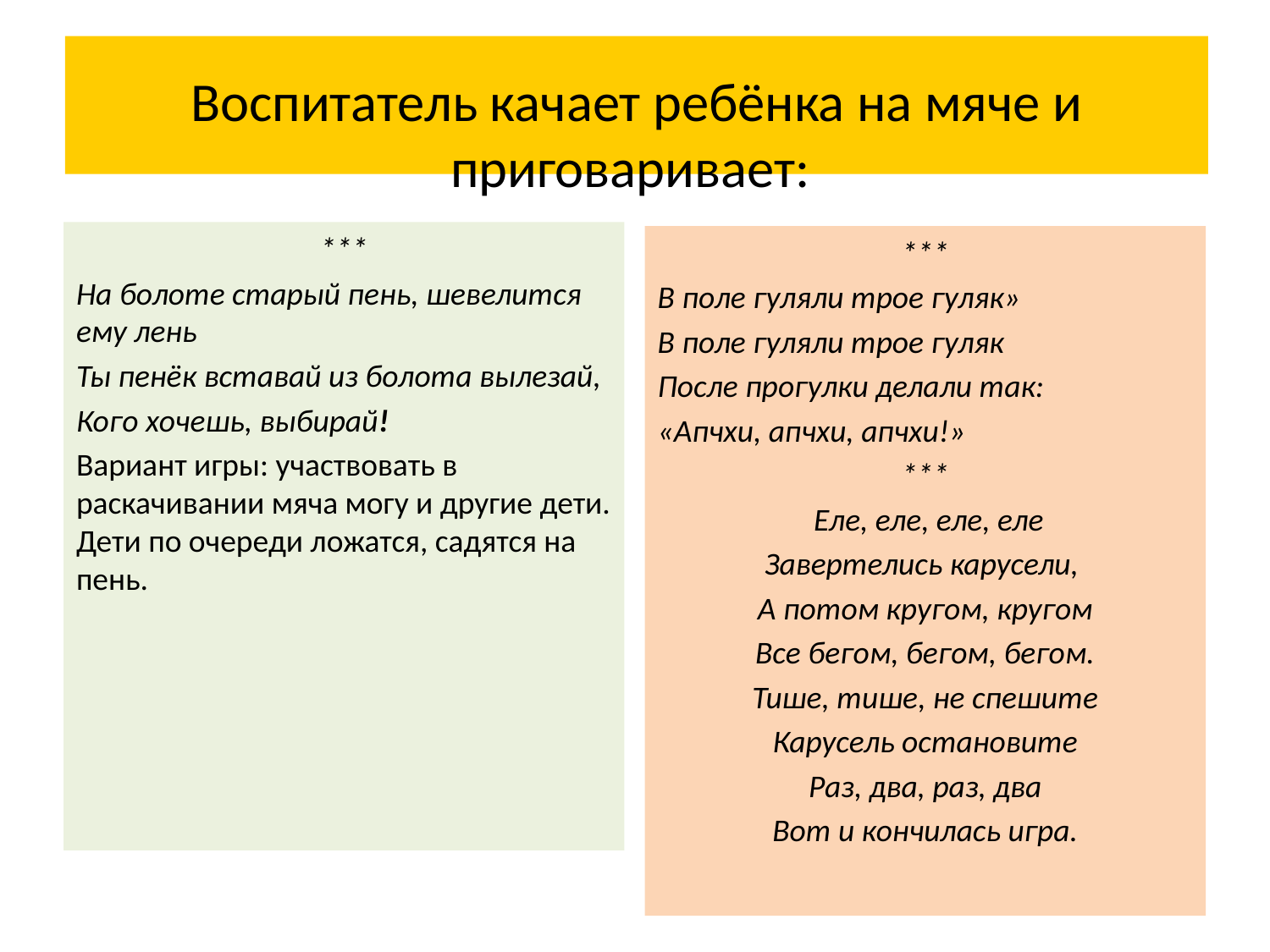

# Воспитатель качает ребёнка на мяче и приговаривает:
***
На болоте старый пень, шевелится ему лень
Ты пенёк вставай из болота вылезай,
Кого хочешь, выбирай!
Вариант игры: участвовать в раскачивании мяча могу и другие дети. Дети по очереди ложатся, садятся на пень.

***
В поле гуляли трое гуляк»
В поле гуляли трое гуляк
После прогулки делали так:
«Апчхи, апчхи, апчхи!»
***
 Еле, еле, еле, еле
Завертелись карусели,
А потом кругом, кругом
Все бегом, бегом, бегом.
Тише, тише, не спешите
Карусель остановите
Раз, два, раз, два
Вот и кончилась игра.